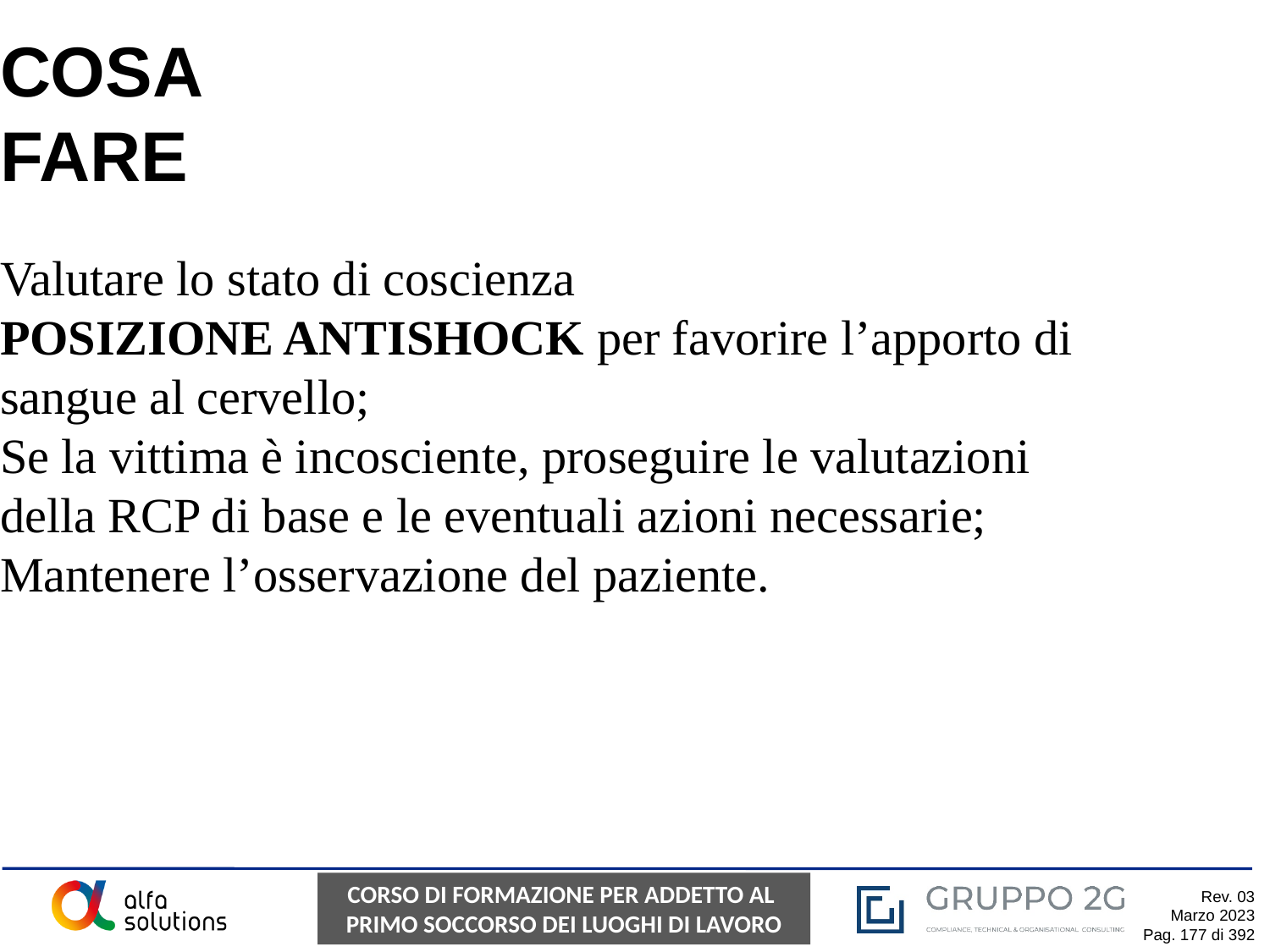

COSA FARE
Valutare lo stato di coscienza
POSIZIONE ANTISHOCK per favorire l’apporto di sangue al cervello;
Se la vittima è incosciente, proseguire le valutazioni della RCP di base e le eventuali azioni necessarie;
Mantenere l’osservazione del paziente.